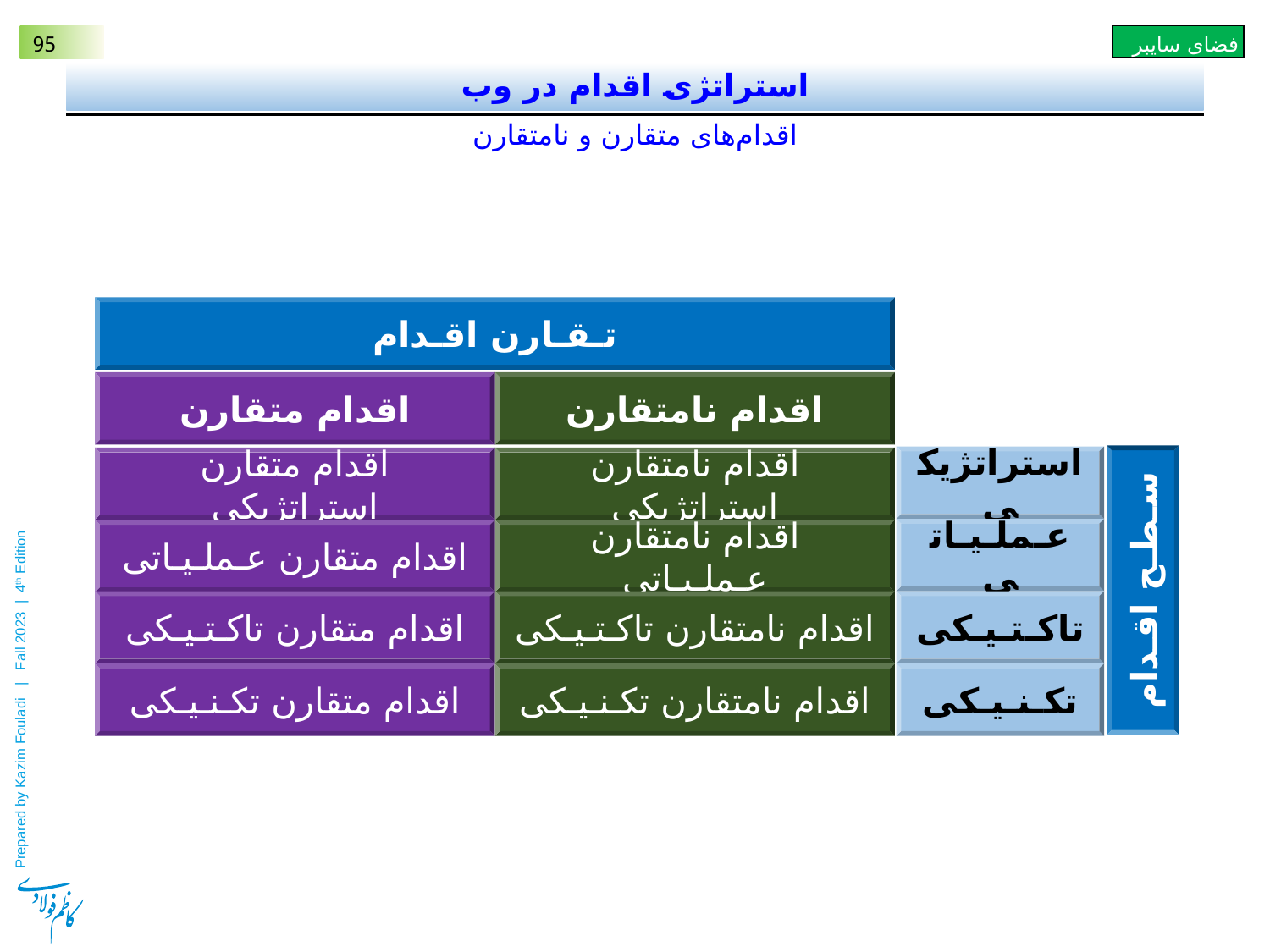

# استراتژی اقدام در وب
اقدام‌های متقارن و نامتقارن

تـقـارن اقـدام
اقدام متقارن
اقدام نامتقارن
استراتژيکی
اقدام متقارن استراتژيکی
اقدام نامتقارن استراتژيکی
عـملـيـاتی
اقدام متقارن عـملـيـاتی
اقدام نامتقارن عـملـيـاتی
سـطـح اقـدام
اقدام متقارن تاکـتـيـکی
اقدام نامتقارن تاکـتـيـکی
تاکـتـيـکی
اقدام متقارن تکـنـيـکی
اقدام نامتقارن تکـنـيـکی
تکـنـيـکی